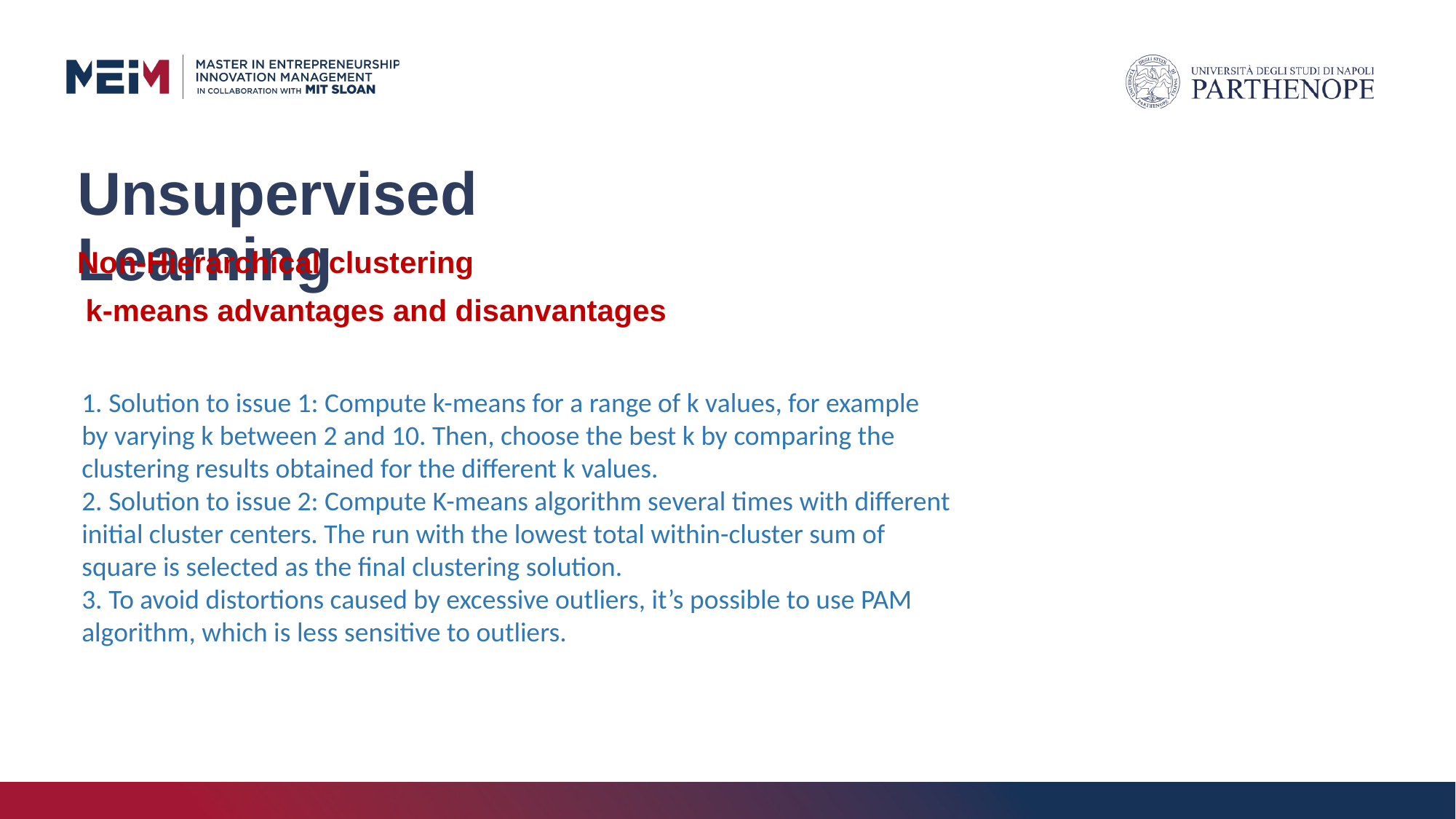

# Unsupervised Learning
Non-Hierarchical clustering
 k-means advantages and disanvantages
1. Solution to issue 1: Compute k-means for a range of k values, for example
by varying k between 2 and 10. Then, choose the best k by comparing the
clustering results obtained for the different k values.
2. Solution to issue 2: Compute K-means algorithm several times with different
initial cluster centers. The run with the lowest total within-cluster sum of
square is selected as the final clustering solution.
3. To avoid distortions caused by excessive outliers, it’s possible to use PAM
algorithm, which is less sensitive to outliers.